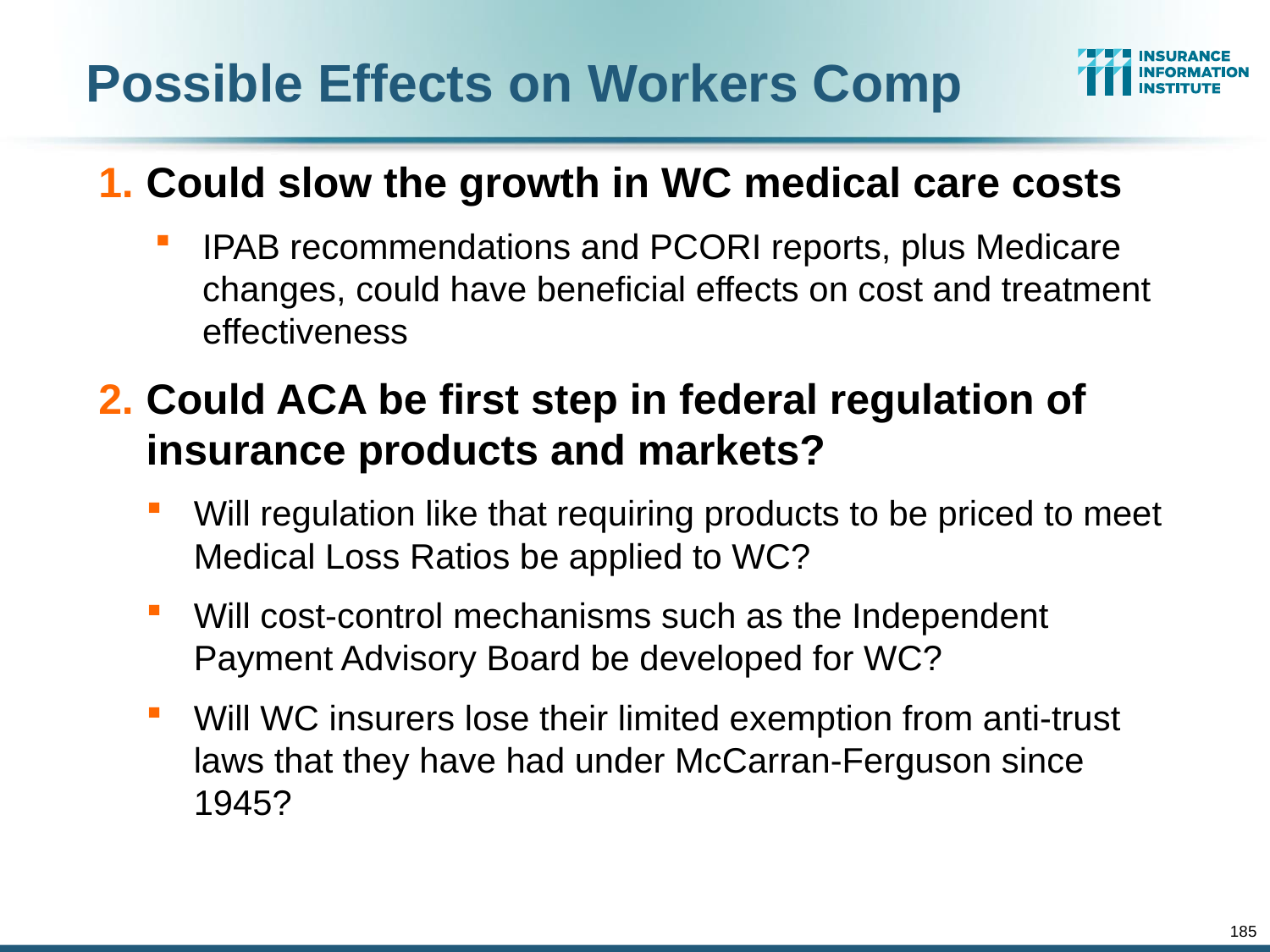

# Possible Effects on Workers Comp
Could slow the growth in WC medical care costs
IPAB recommendations and PCORI reports, plus Medicare changes, could have beneficial effects on cost and treatment effectiveness
Could ACA be first step in federal regulation of insurance products and markets?
Will regulation like that requiring products to be priced to meet Medical Loss Ratios be applied to WC?
Will cost-control mechanisms such as the Independent Payment Advisory Board be developed for WC?
Will WC insurers lose their limited exemption from anti-trust laws that they have had under McCarran-Ferguson since 1945?
185
12/01/09 - 9pm
eSlide – P6466 – The Financial Crisis and the Future of the P/C